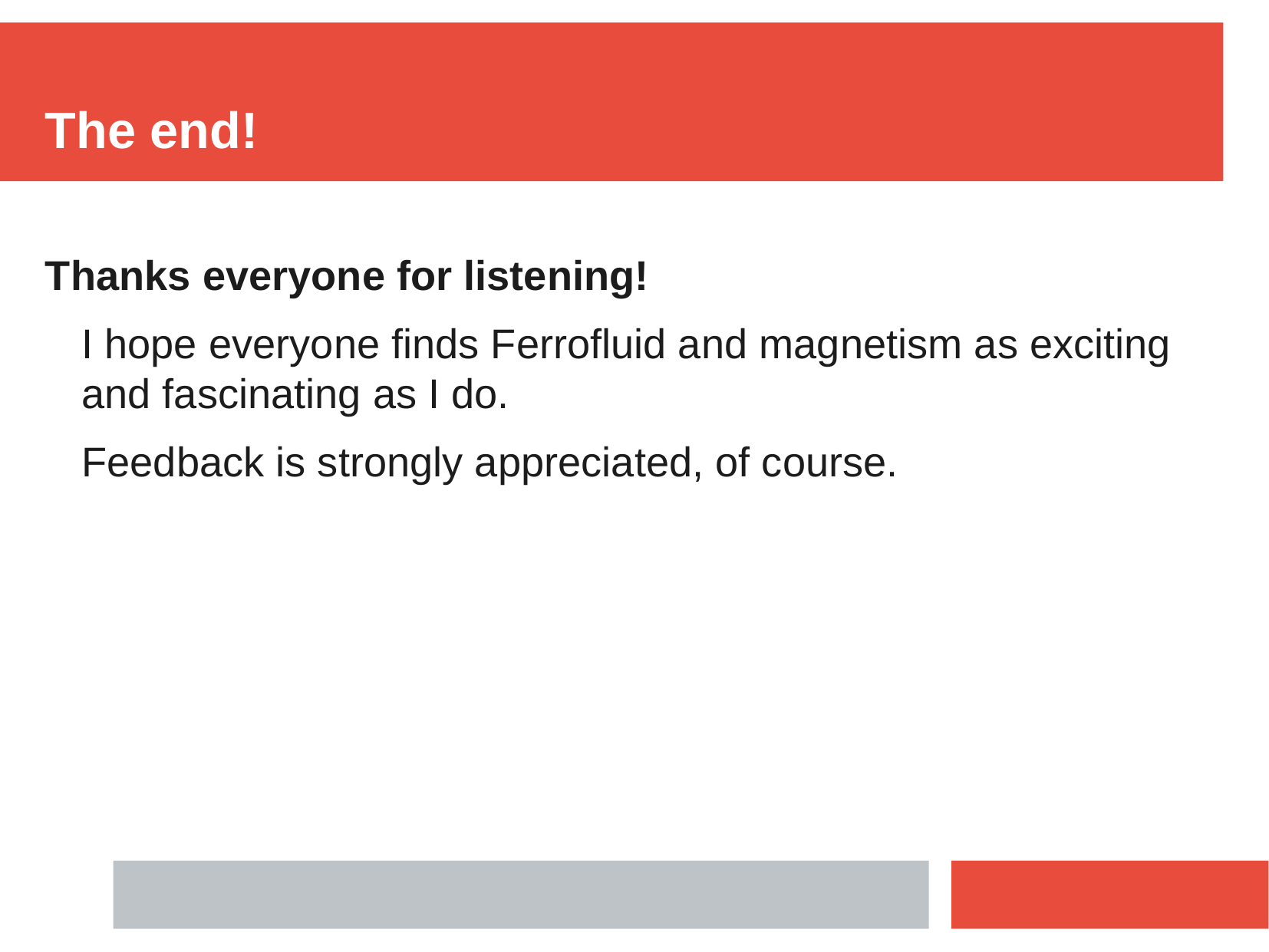

The end!
Thanks everyone for listening!
I hope everyone finds Ferrofluid and magnetism as exciting and fascinating as I do.
Feedback is strongly appreciated, of course.